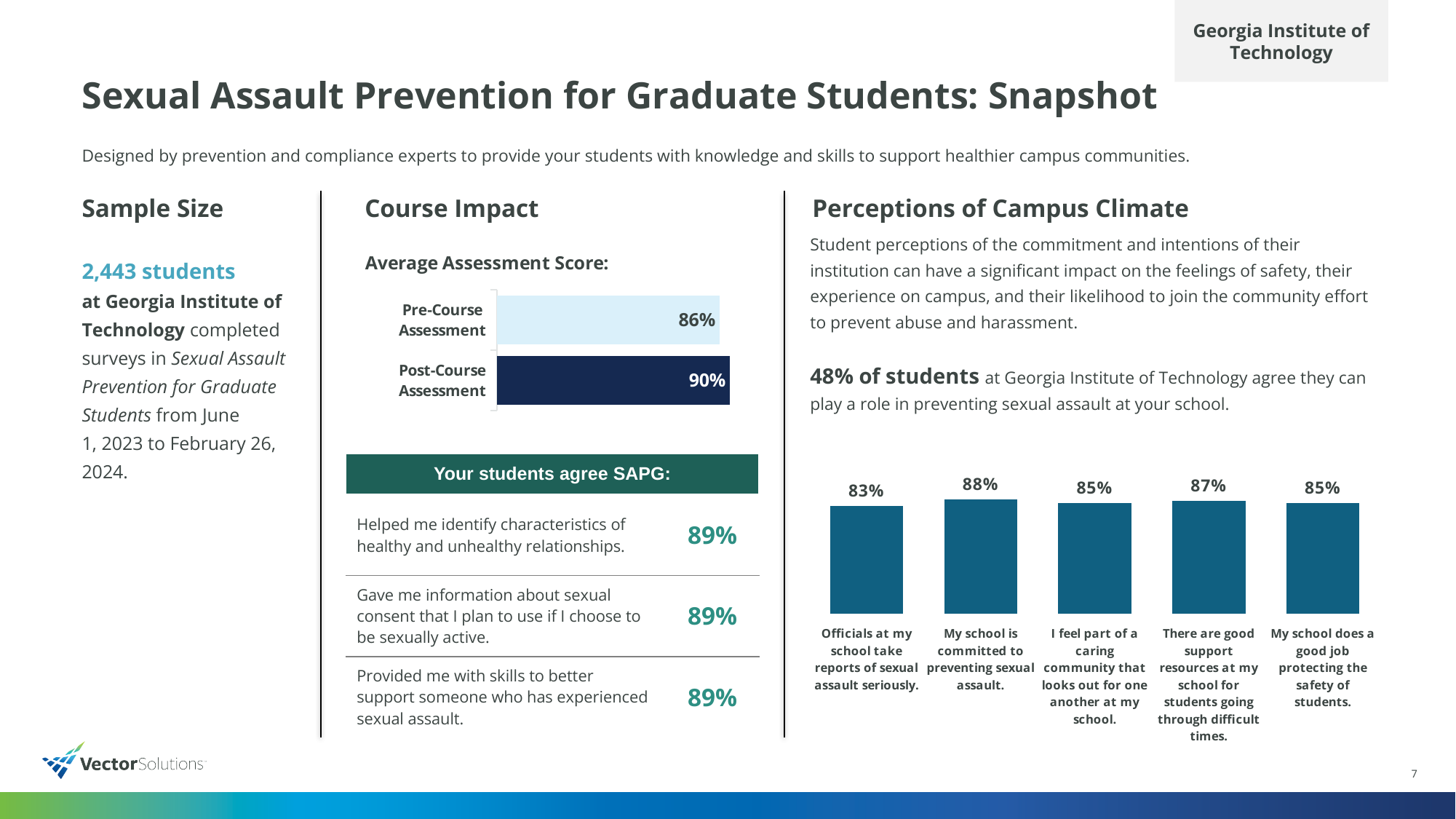

Georgia Institute of Technology
# Sexual Assault Prevention for Graduate Students: Snapshot
Designed by prevention and compliance experts to provide your students with knowledge and skills to support healthier campus communities.
Sample Size
Course Impact
Perceptions of Campus Climate
Student perceptions of the commitment and intentions of their institution can have a significant impact on the feelings of safety, their experience on campus, and their likelihood to join the community effort to prevent abuse and harassment.

### Chart: Average Assessment Score:

| Category | % of Students |
|---|---|
| Post-Course Assessment | 0.9 |
| Pre-Course Assessment | 0.86 |
2,443 students
at Georgia Institute of Technology completed surveys in Sexual Assault Prevention for Graduate Students from June 1, 2023 to February 26, 2024.
from June 1, 2023 to February 26, 2024.
48% of students at Georgia Institute of Technology agree they can play a role in preventing sexual assault at your school.

### Chart

| Category | Before AlcoholEdu |
|---|---|
| Officials at my school take reports of sexual assault seriously. | 0.83 |
| My school is committed to preventing sexual assault. | 0.88 |
| I feel part of a caring community that looks out for one another at my school. | 0.85 |
| There are good support resources at my school for students going through difficult times. | 0.87 |
| My school does a good job protecting the safety of students. | 0.85 |
| Your students agree SAPG: |  |
| --- | --- |
| Helped me identify characteristics of healthy and unhealthy relationships. | 89% |
| Gave me information about sexual consent that I plan to use if I choose to be sexually active. | 89% |
| Provided me with skills to better support someone who has experienced sexual assault. | 89% |
7